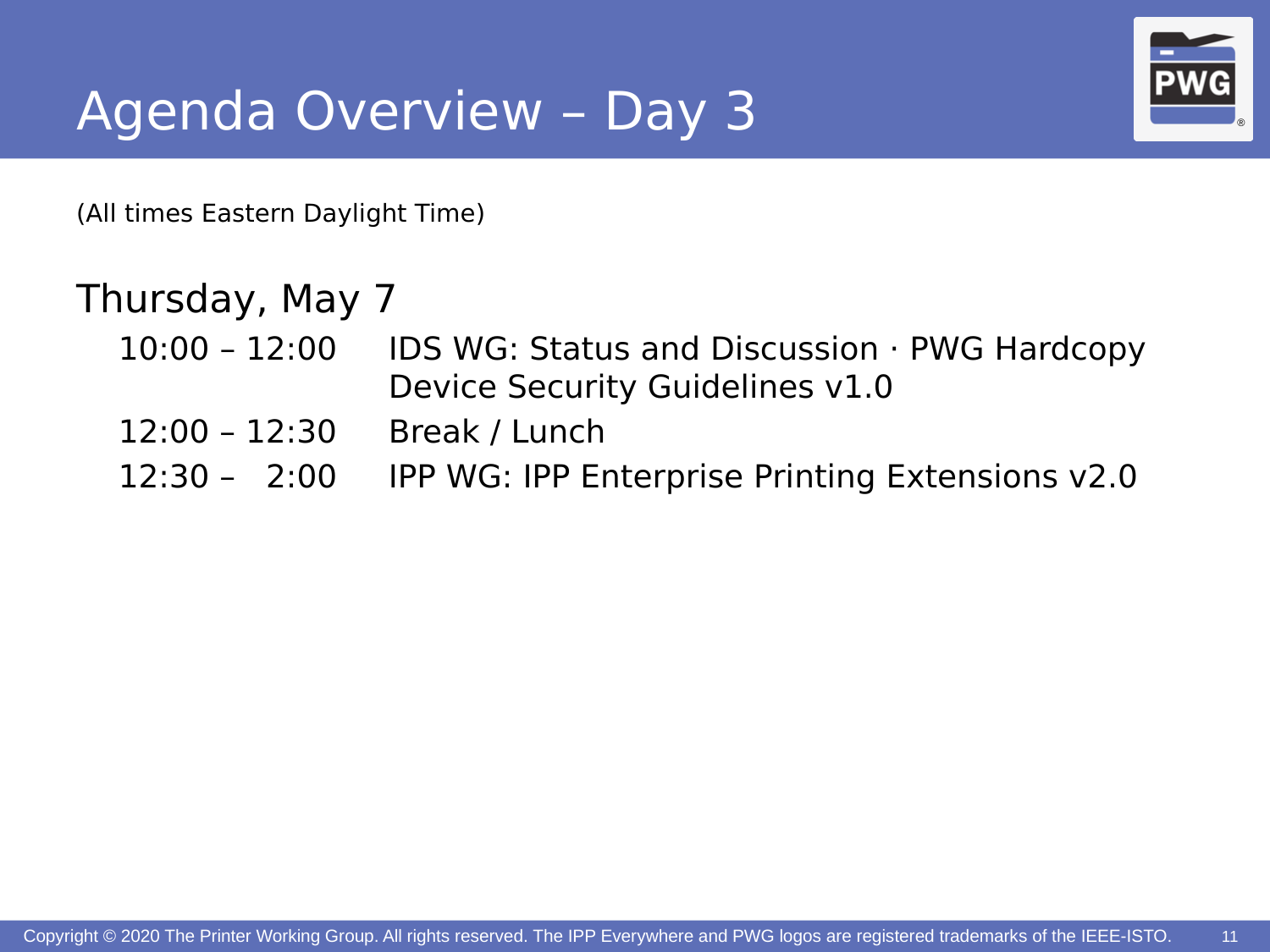

# Agenda Overview – Day 3
(All times Eastern Daylight Time)

Thursday, May 7
10:00 – 12:00	IDS WG: Status and Discussion · PWG Hardcopy Device Security Guidelines v1.0
12:00 – 12:30	Break / Lunch
12:30 –   2:00	IPP WG: IPP Enterprise Printing Extensions v2.0
11